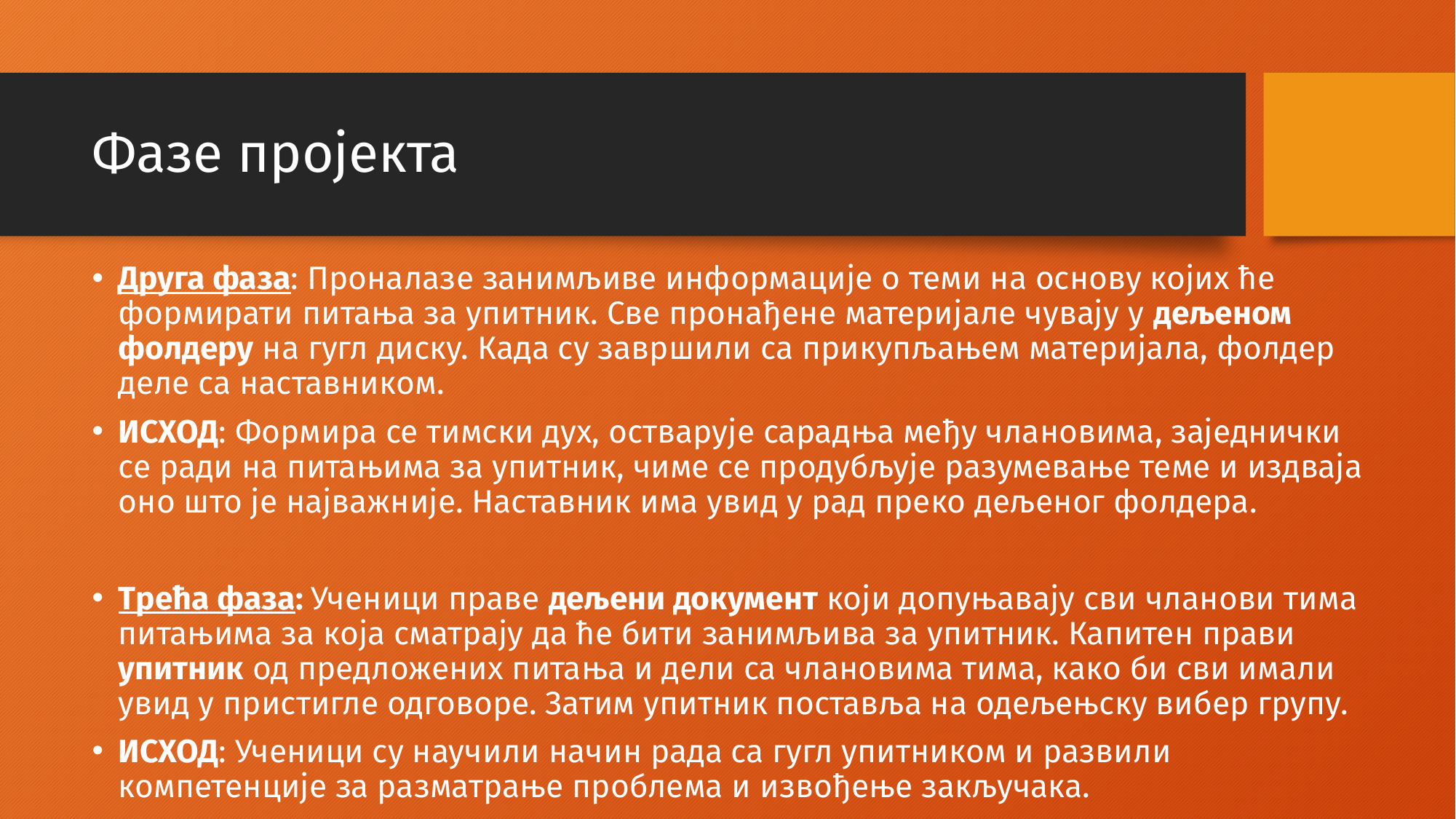

# Фазе пројекта
Друга фаза: Проналазе занимљиве информације о теми на основу којих ће формирати питања за упитник. Све пронађене материјале чувају у дељеном фолдеру на гугл диску. Када су завршили са прикупљањем материјала, фолдер деле са наставником.
ИСХОД: Формира се тимски дух, остварује сарадња међу члановима, заједнички се ради на питањима за упитник, чиме се продубљује разумевање теме и издваја оно што је најважније. Наставник има увид у рад преко дељеног фолдера.

Трећа фаза: Ученици праве дељени документ који допуњавају сви чланови тима питањима за која сматрају да ће бити занимљива за упитник. Капитен прави упитник од предложених питања и дели са члановима тима, како би сви имали увид у пристигле одговоре. Затим упитник поставља на одељењску вибер групу.
ИСХОД: Ученици су научили начин рада са гугл упитником и развили компетенције за разматрање проблема и извођење закључака.